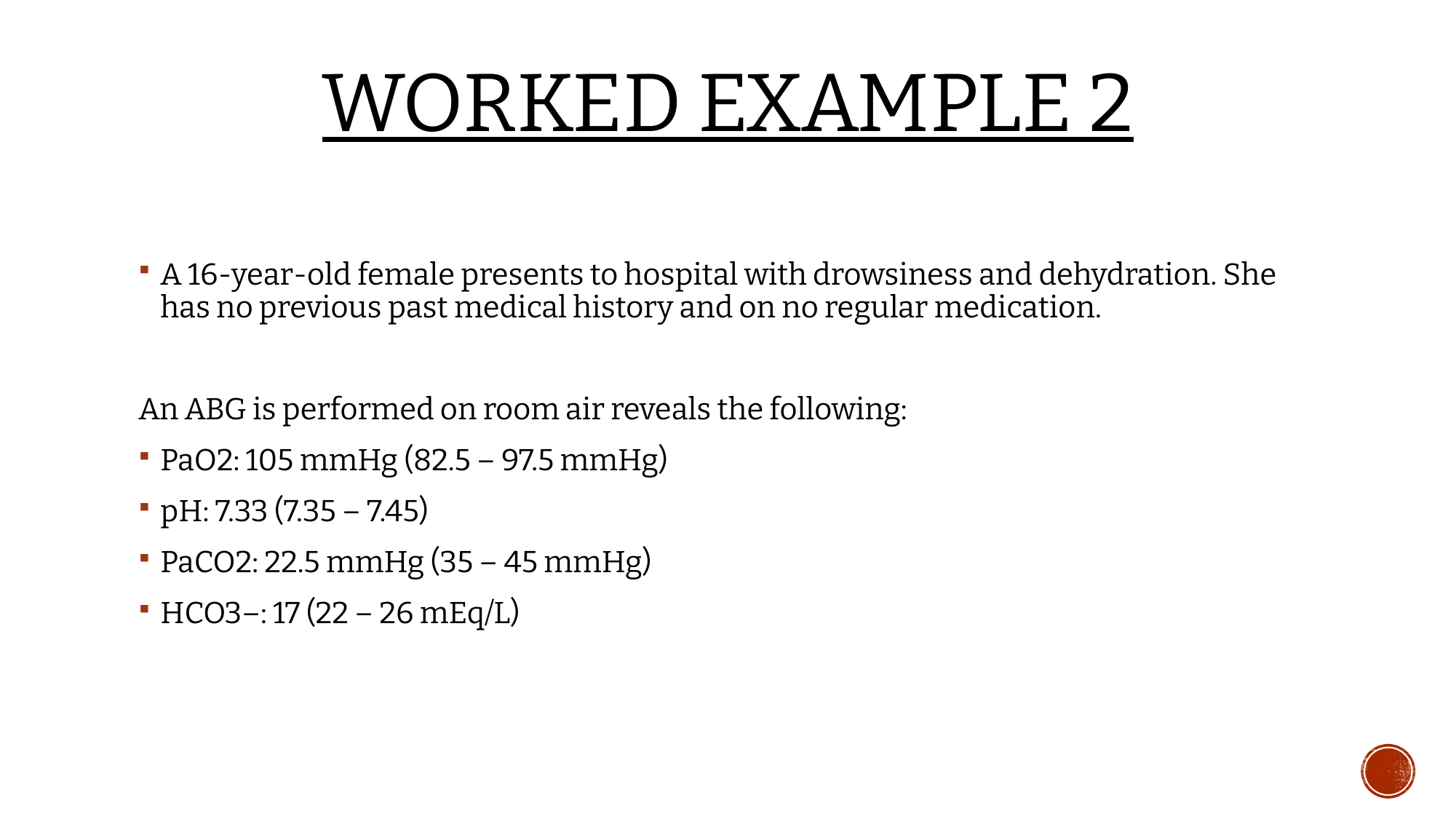

# Worked example 2
A 16-year-old female presents to hospital with drowsiness and dehydration. She has no previous past medical history and on no regular medication.

An ABG is performed on room air reveals the following:
PaO2: 105 mmHg (82.5 – 97.5 mmHg)
pH: 7.33 (7.35 – 7.45)
PaCO2: 22.5 mmHg (35 – 45 mmHg)
HCO3–: 17 (22 – 26 mEq/L)